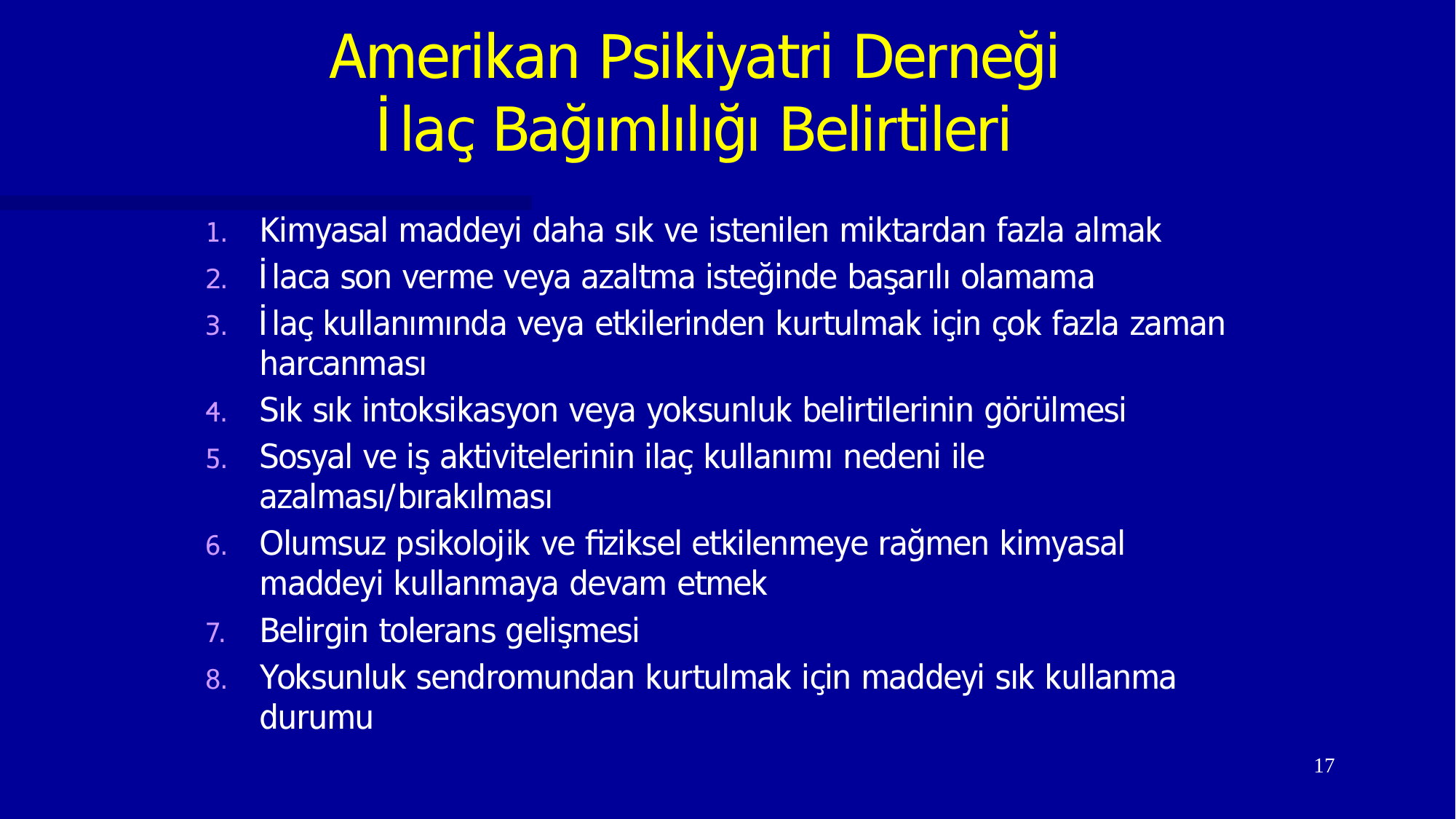

# Amerikan Psikiyatri Derneği İlaç Bağımlılığı Belirtileri
Kimyasal maddeyi daha sık ve istenilen miktardan fazla almak
İlaca son verme veya azaltma isteğinde başarılı olamama
İlaç kullanımında veya etkilerinden kurtulmak için çok fazla zaman harcanması
Sık sık intoksikasyon veya yoksunluk belirtilerinin görülmesi
Sosyal ve iş aktivitelerinin ilaç kullanımı nedeni ile azalması/bırakılması
Olumsuz psikolojik ve fiziksel etkilenmeye rağmen kimyasal maddeyi kullanmaya devam etmek
Belirgin tolerans gelişmesi
Yoksunluk sendromundan kurtulmak için maddeyi sık kullanma durumu
17